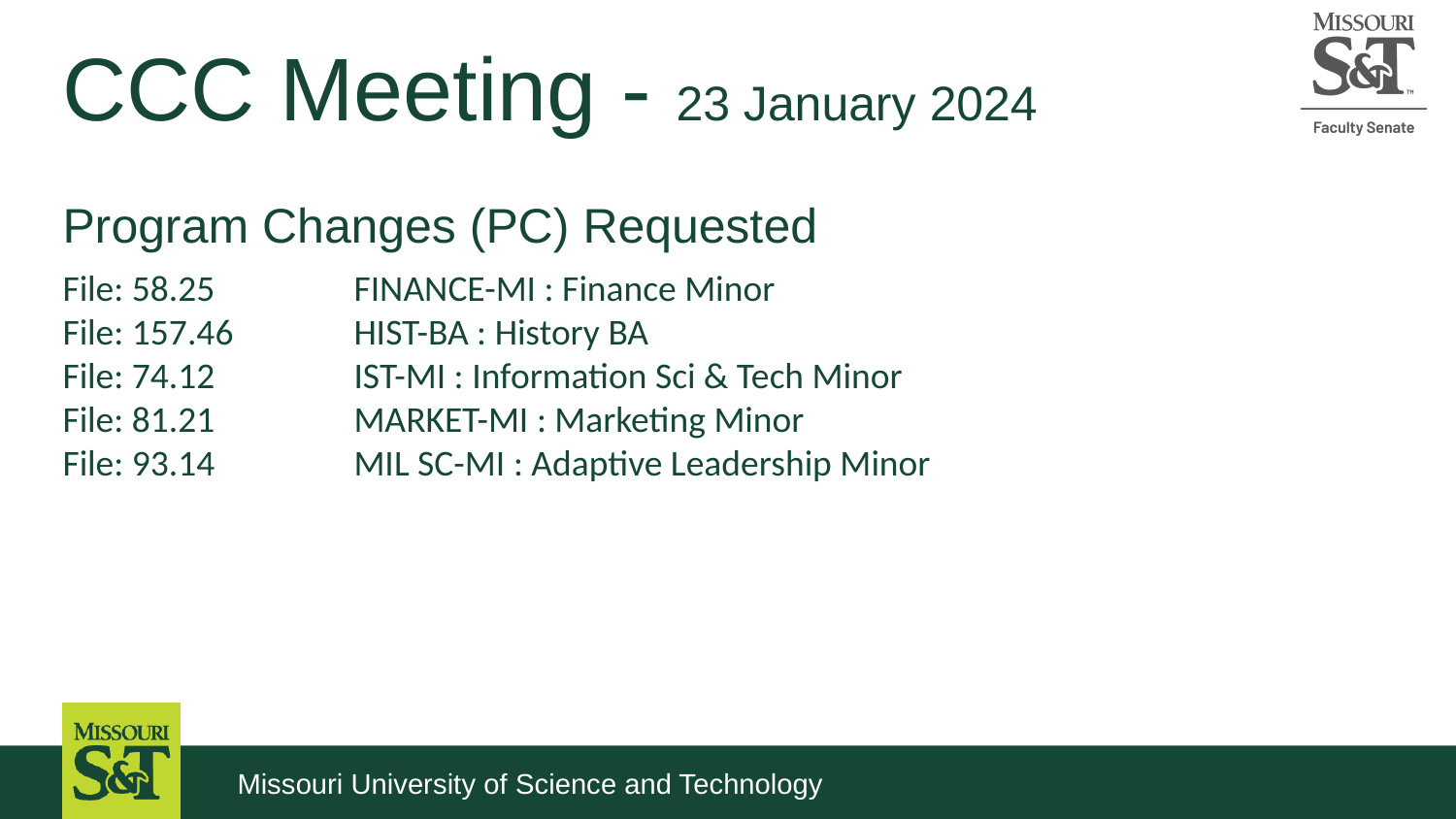

# CCC Meeting - 23 January 2024
Program Changes (PC) Requested
File: 58.25	FINANCE-MI : Finance Minor
File: 157.46	HIST-BA : History BA
File: 74.12	IST-MI : Information Sci & Tech Minor
File: 81.21	MARKET-MI : Marketing Minor
File: 93.14	MIL SC-MI : Adaptive Leadership Minor
Missouri University of Science and Technology